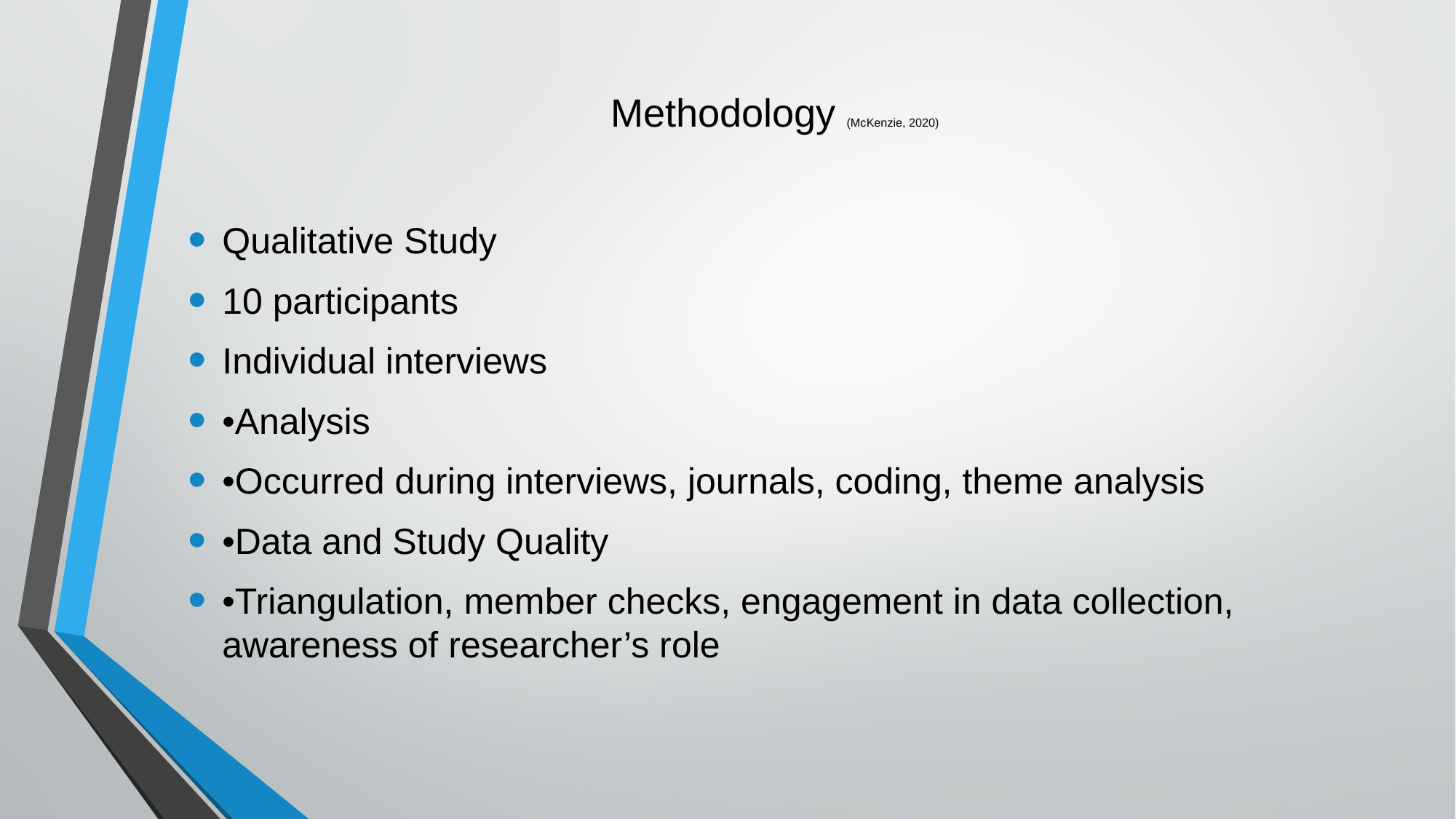

# Methodology (McKenzie, 2020)
Qualitative Study
10 participants
Individual interviews
•Analysis
•Occurred during interviews, journals, coding, theme analysis
•Data and Study Quality
•Triangulation, member checks, engagement in data collection, awareness of researcher’s role